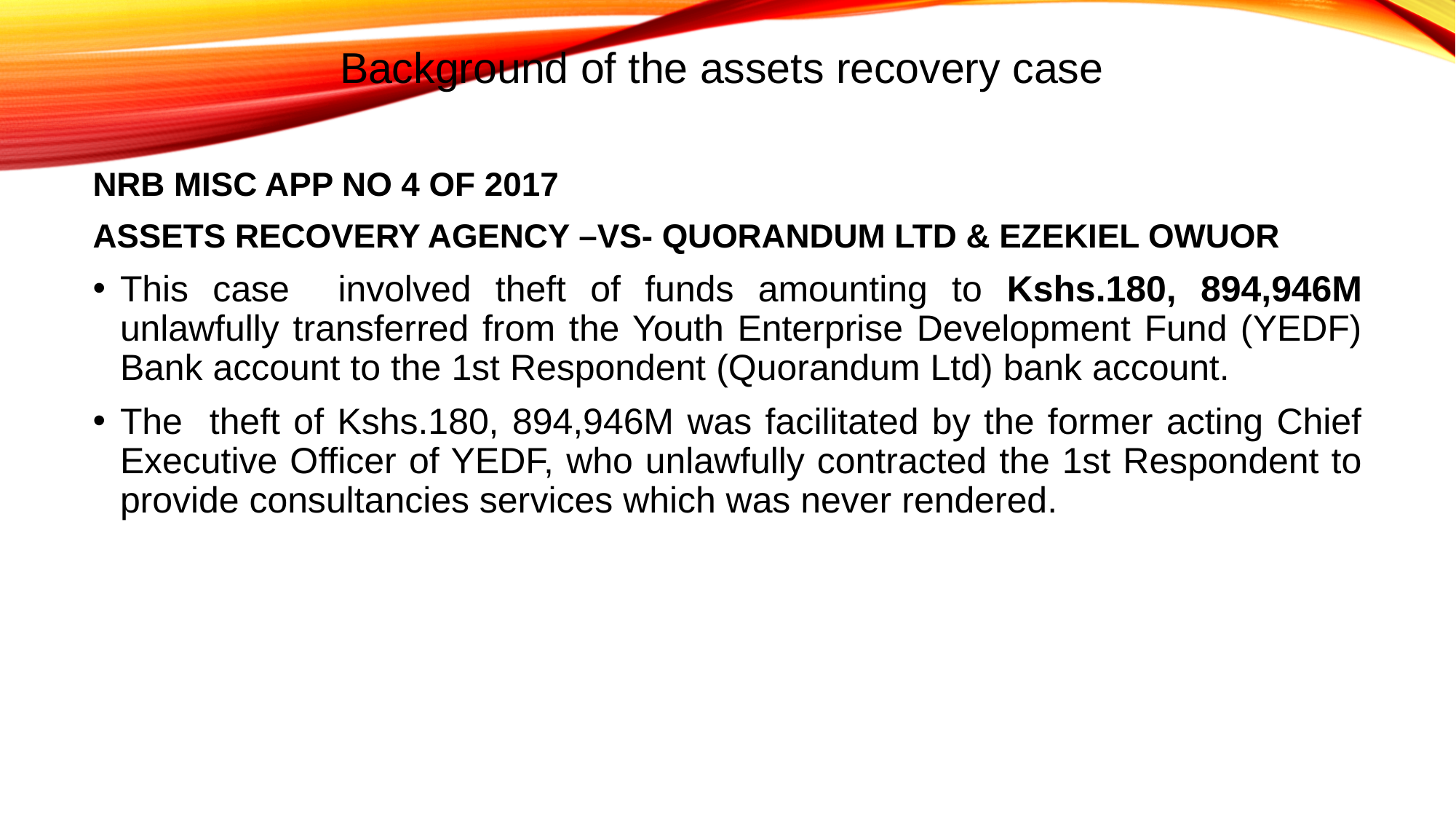

# Background of the assets recovery case
NRB MISC APP NO 4 OF 2017
ASSETS RECOVERY AGENCY –VS- QUORANDUM LTD & EZEKIEL OWUOR
This case  involved theft of funds amounting to Kshs.180, 894,946M unlawfully transferred from the Youth Enterprise Development Fund (YEDF) Bank account to the 1st Respondent (Quorandum Ltd) bank account.
The  theft of Kshs.180, 894,946M was facilitated by the former acting Chief Executive Officer of YEDF, who unlawfully contracted the 1st Respondent to provide consultancies services which was never rendered.